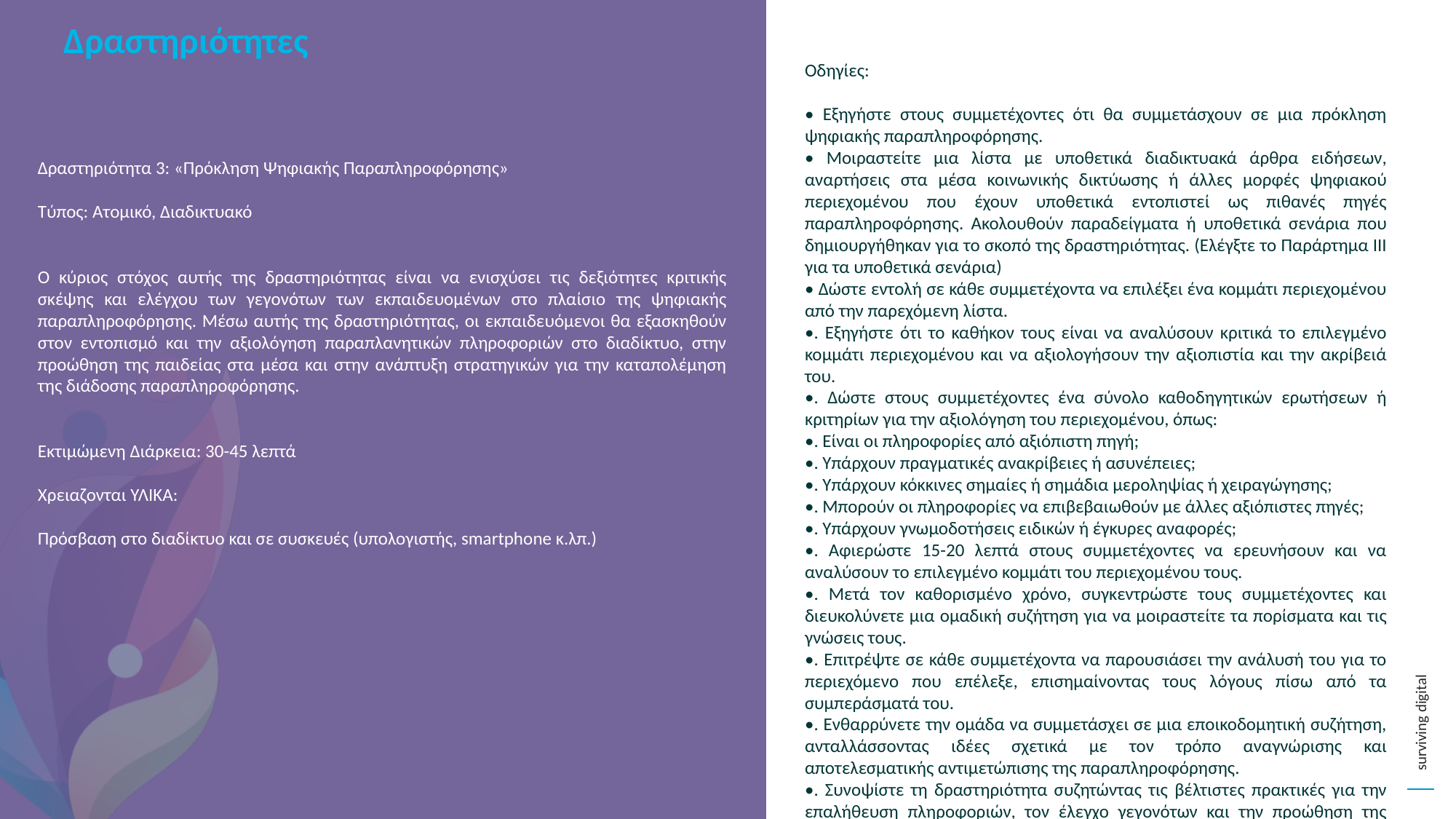

Δραστηριότητες
Οδηγίες:

• Εξηγήστε στους συμμετέχοντες ότι θα συμμετάσχουν σε μια πρόκληση ψηφιακής παραπληροφόρησης.
• Μοιραστείτε μια λίστα με υποθετικά διαδικτυακά άρθρα ειδήσεων, αναρτήσεις στα μέσα κοινωνικής δικτύωσης ή άλλες μορφές ψηφιακού περιεχομένου που έχουν υποθετικά εντοπιστεί ως πιθανές πηγές παραπληροφόρησης. Ακολουθούν παραδείγματα ή υποθετικά σενάρια που δημιουργήθηκαν για το σκοπό της δραστηριότητας. (Ελέγξτε το Παράρτημα III για τα υποθετικά σενάρια)
• Δώστε εντολή σε κάθε συμμετέχοντα να επιλέξει ένα κομμάτι περιεχομένου από την παρεχόμενη λίστα.
•. Εξηγήστε ότι το καθήκον τους είναι να αναλύσουν κριτικά το επιλεγμένο κομμάτι περιεχομένου και να αξιολογήσουν την αξιοπιστία και την ακρίβειά του.
•. Δώστε στους συμμετέχοντες ένα σύνολο καθοδηγητικών ερωτήσεων ή κριτηρίων για την αξιολόγηση του περιεχομένου, όπως:
•. Είναι οι πληροφορίες από αξιόπιστη πηγή;
•. Υπάρχουν πραγματικές ανακρίβειες ή ασυνέπειες;
•. Υπάρχουν κόκκινες σημαίες ή σημάδια μεροληψίας ή χειραγώγησης;
•. Μπορούν οι πληροφορίες να επιβεβαιωθούν με άλλες αξιόπιστες πηγές;
•. Υπάρχουν γνωμοδοτήσεις ειδικών ή έγκυρες αναφορές;
•. Αφιερώστε 15-20 λεπτά στους συμμετέχοντες να ερευνήσουν και να αναλύσουν το επιλεγμένο κομμάτι του περιεχομένου τους.
•. Μετά τον καθορισμένο χρόνο, συγκεντρώστε τους συμμετέχοντες και διευκολύνετε μια ομαδική συζήτηση για να μοιραστείτε τα πορίσματα και τις γνώσεις τους.
•. Επιτρέψτε σε κάθε συμμετέχοντα να παρουσιάσει την ανάλυσή του για το περιεχόμενο που επέλεξε, επισημαίνοντας τους λόγους πίσω από τα συμπεράσματά του.
•. Ενθαρρύνετε την ομάδα να συμμετάσχει σε μια εποικοδομητική συζήτηση, ανταλλάσσοντας ιδέες σχετικά με τον τρόπο αναγνώρισης και αποτελεσματικής αντιμετώπισης της παραπληροφόρησης.
•. Συνοψίστε τη δραστηριότητα συζητώντας τις βέλτιστες πρακτικές για την επαλήθευση πληροφοριών, τον έλεγχο γεγονότων και την προώθηση της παιδείας στα μέσα στην ψηφιακή εποχή.

Δραστηριότητα 3: «Πρόκληση Ψηφιακής Παραπληροφόρησης»

Τύπος: Ατομικό, Διαδικτυακό

Ο κύριος στόχος αυτής της δραστηριότητας είναι να ενισχύσει τις δεξιότητες κριτικής σκέψης και ελέγχου των γεγονότων των εκπαιδευομένων στο πλαίσιο της ψηφιακής παραπληροφόρησης. Μέσω αυτής της δραστηριότητας, οι εκπαιδευόμενοι θα εξασκηθούν στον εντοπισμό και την αξιολόγηση παραπλανητικών πληροφοριών στο διαδίκτυο, στην προώθηση της παιδείας στα μέσα και στην ανάπτυξη στρατηγικών για την καταπολέμηση της διάδοσης παραπληροφόρησης.

Εκτιμώμενη Διάρκεια: 30-45 λεπτά

Χρειαζονται ΥΛΙΚΑ:

Πρόσβαση στο διαδίκτυο και σε συσκευές (υπολογιστής, smartphone κ.λπ.)